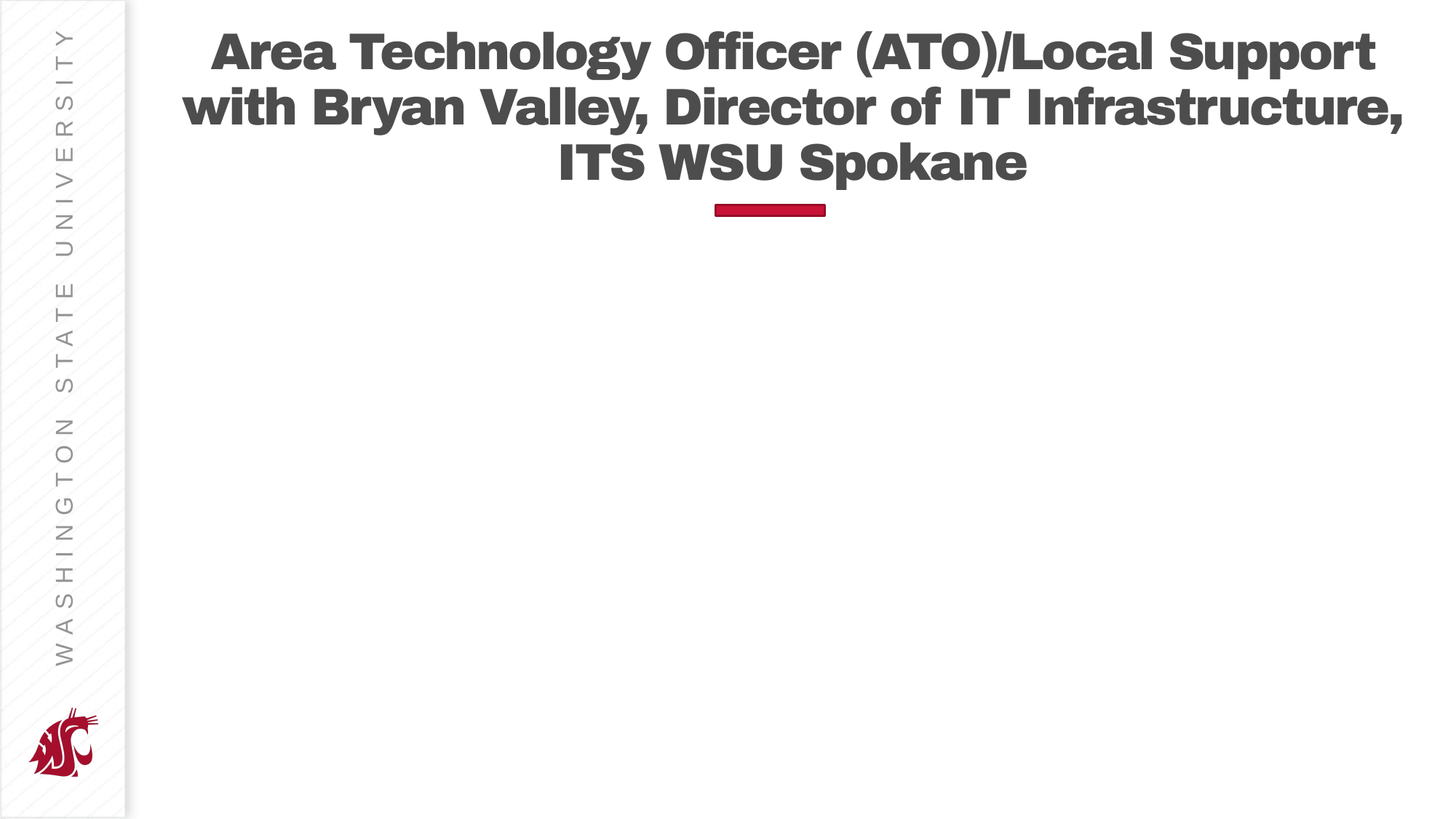

# Area Technology Officer (ATO)/Local Support with Bryan Valley, Director of IT Infrastructure, ITS WSU Spokane